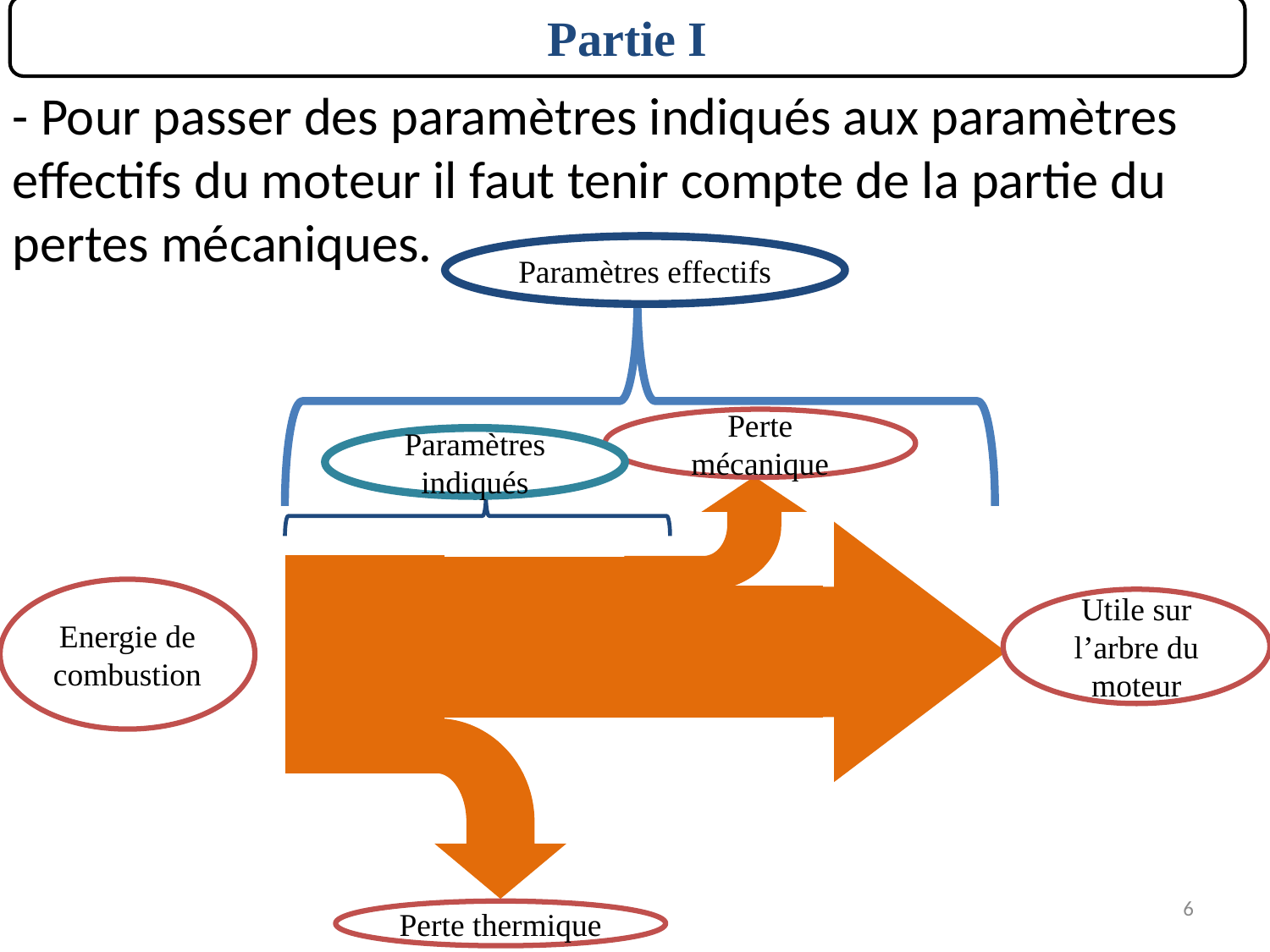

Partie I

- Pour passer des paramètres indiqués aux paramètres effectifs du moteur il faut tenir compte de la partie du pertes mécaniques.
Paramètres effectifs

Perte mécanique
Paramètres indiqués

Energie de combustion

Utile sur l’arbre du moteur

6
Perte thermique